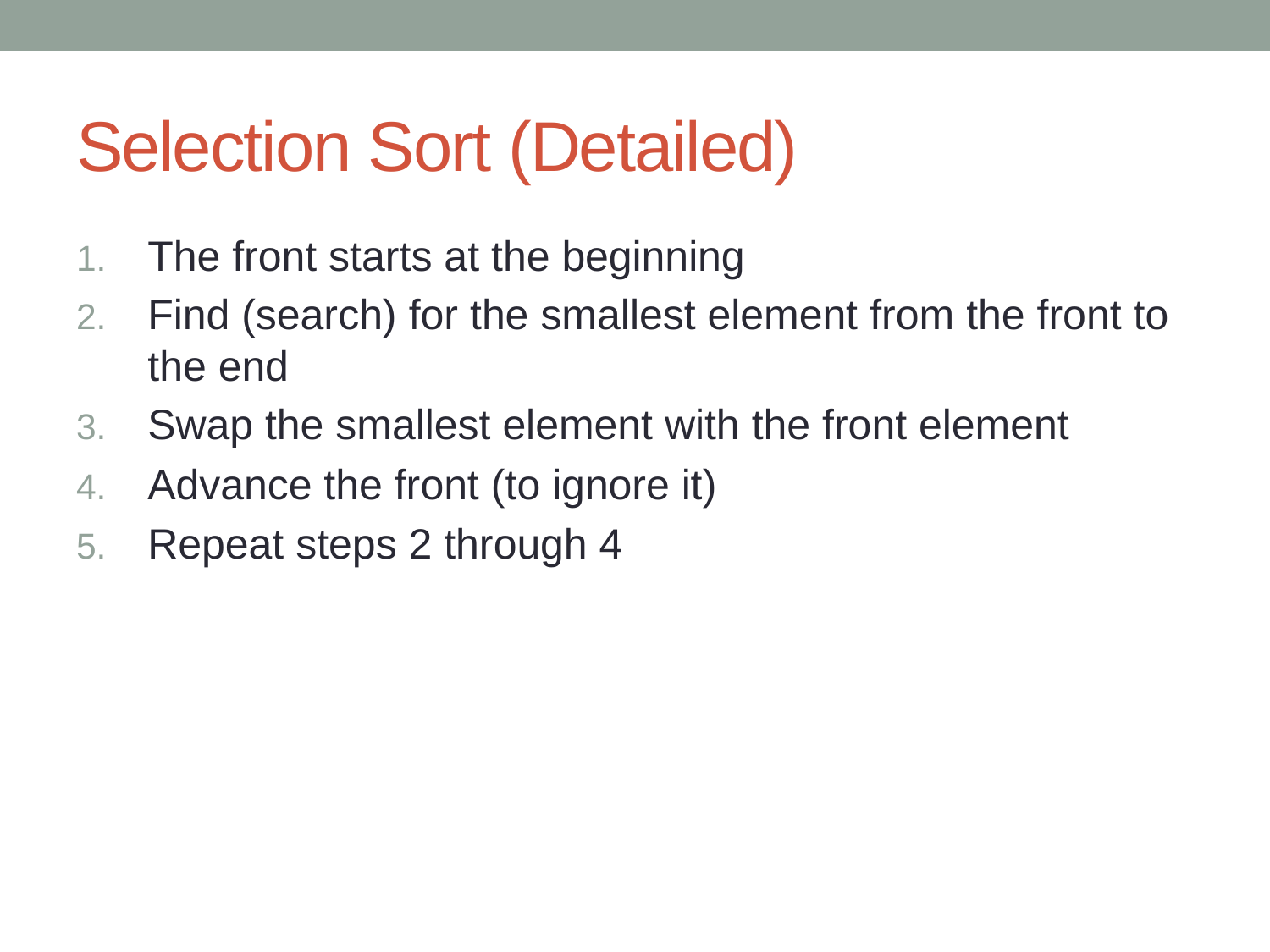

# Selection Sort (Detailed)
The front starts at the beginning
Find (search) for the smallest element from the front to the end
Swap the smallest element with the front element
Advance the front (to ignore it)
Repeat steps 2 through 4